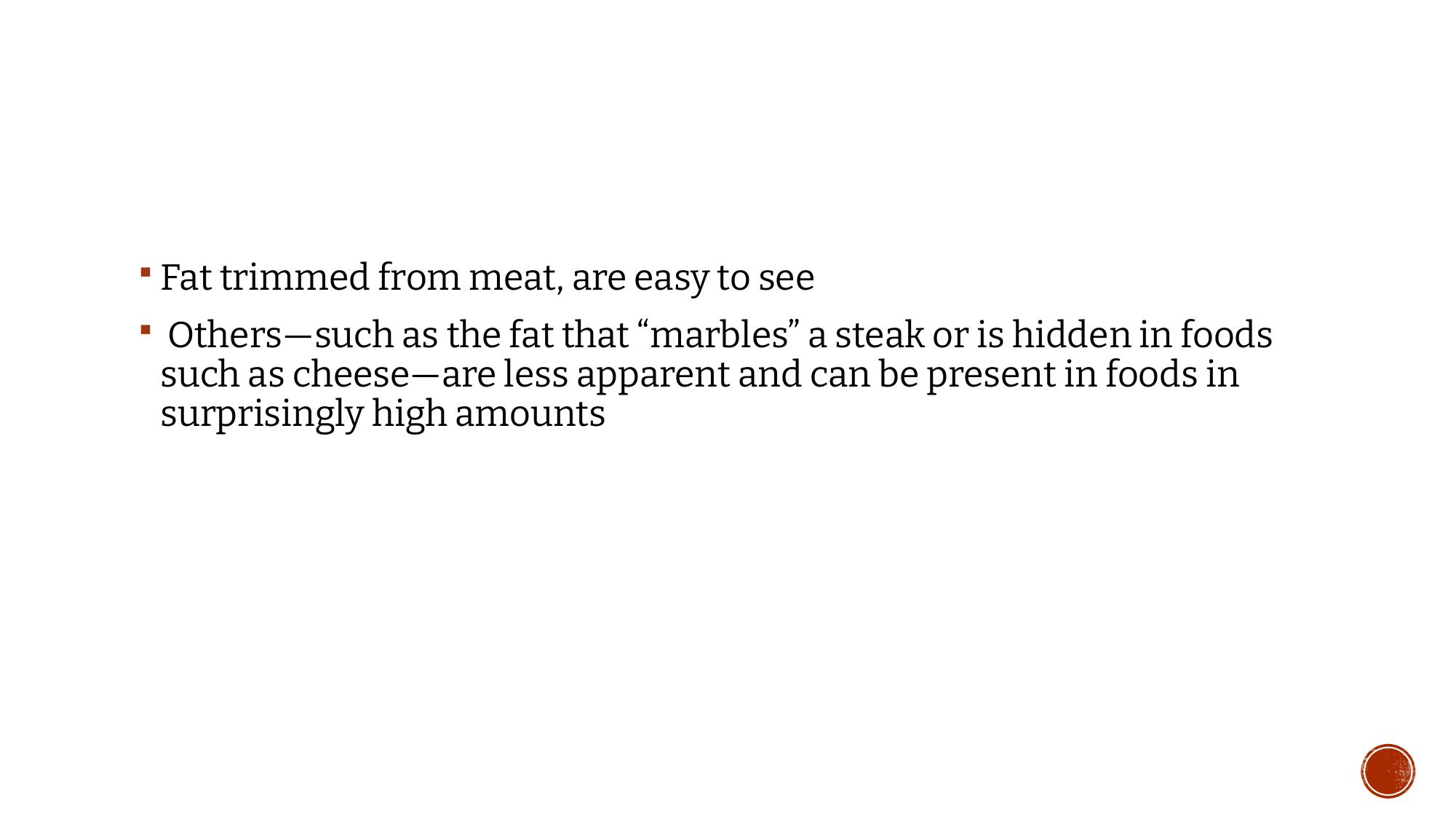

Fat trimmed from meat, are easy to see
 Others—such as the fat that “marbles” a steak or is hidden in foods such as cheese—are less apparent and can be present in foods in surprisingly high amounts